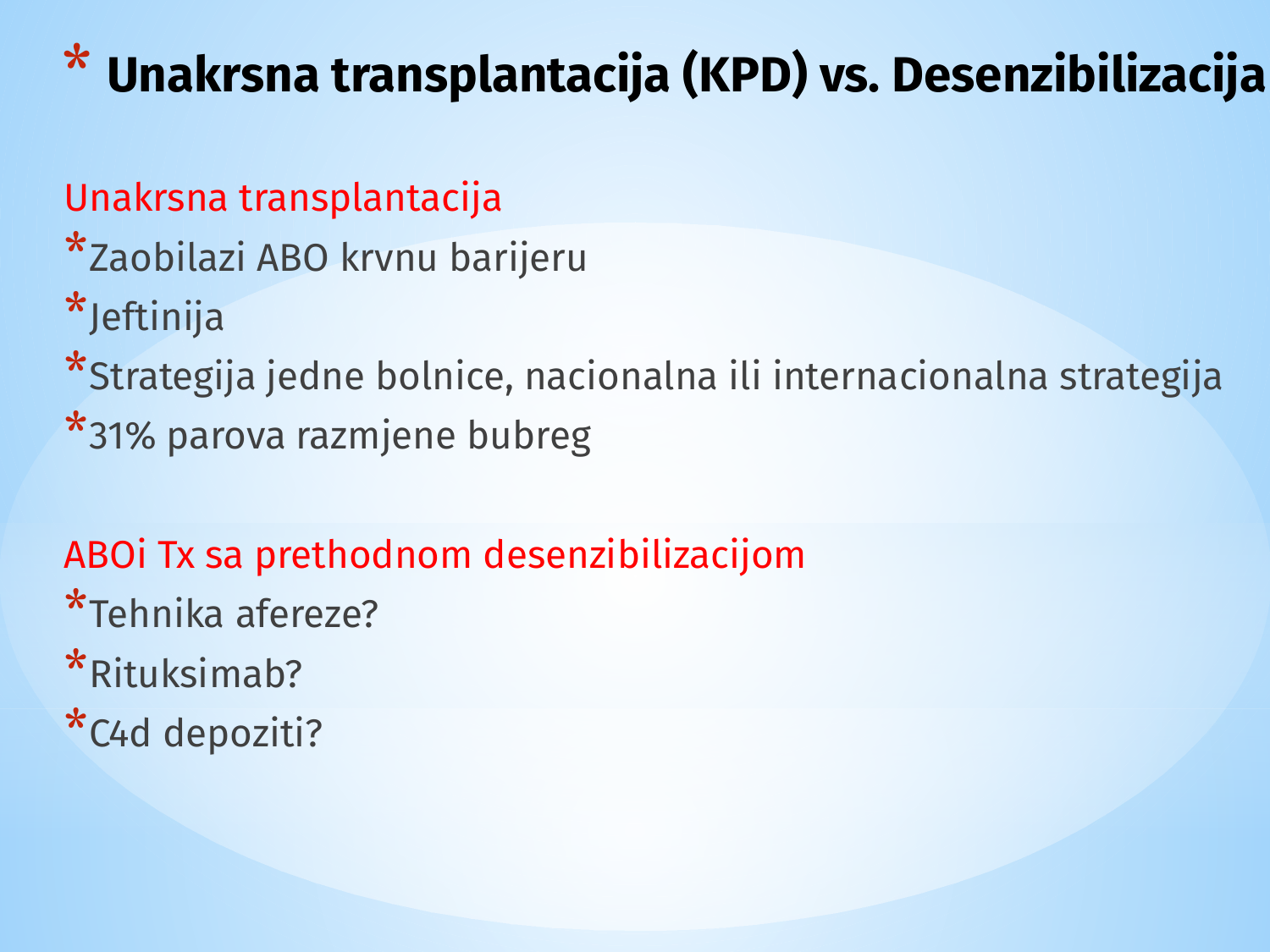

# Unakrsna transplantacija (KPD) vs. Desenzibilizacija
Unakrsna transplantacija
Zaobilazi ABO krvnu barijeru
Jeftinija
Strategija jedne bolnice, nacionalna ili internacionalna strategija
31% parova razmjene bubreg

ABOi Tx sa prethodnom desenzibilizacijom
Tehnika afereze?
Rituksimab?
C4d depoziti?